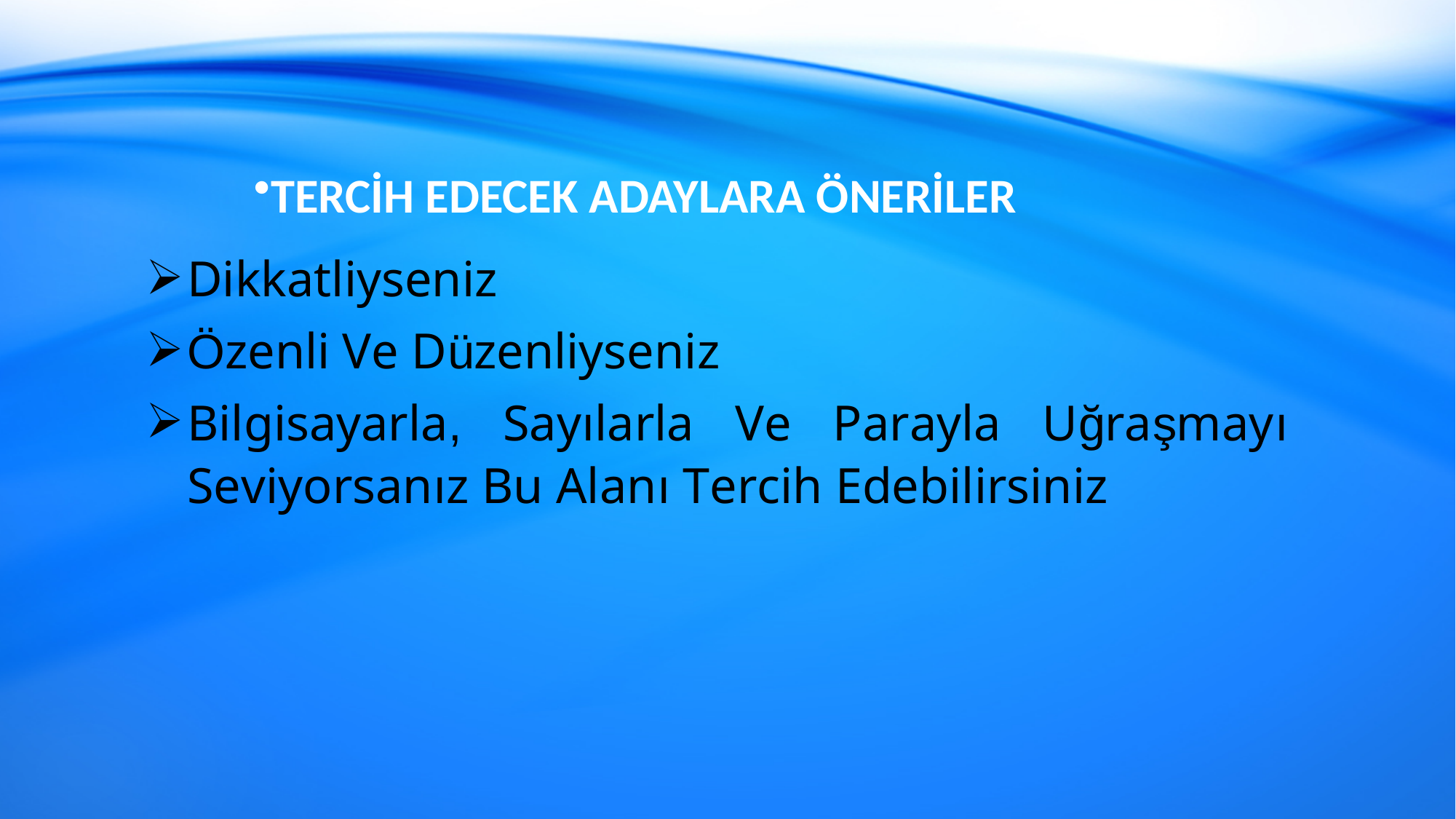

TERCİH EDECEK ADAYLARA ÖNERİLER
Dikkatliyseniz
Özenli Ve Düzenliyseniz
Bilgisayarla, Sayılarla Ve Parayla Uğraşmayı Seviyorsanız Bu Alanı Tercih Edebilirsiniz